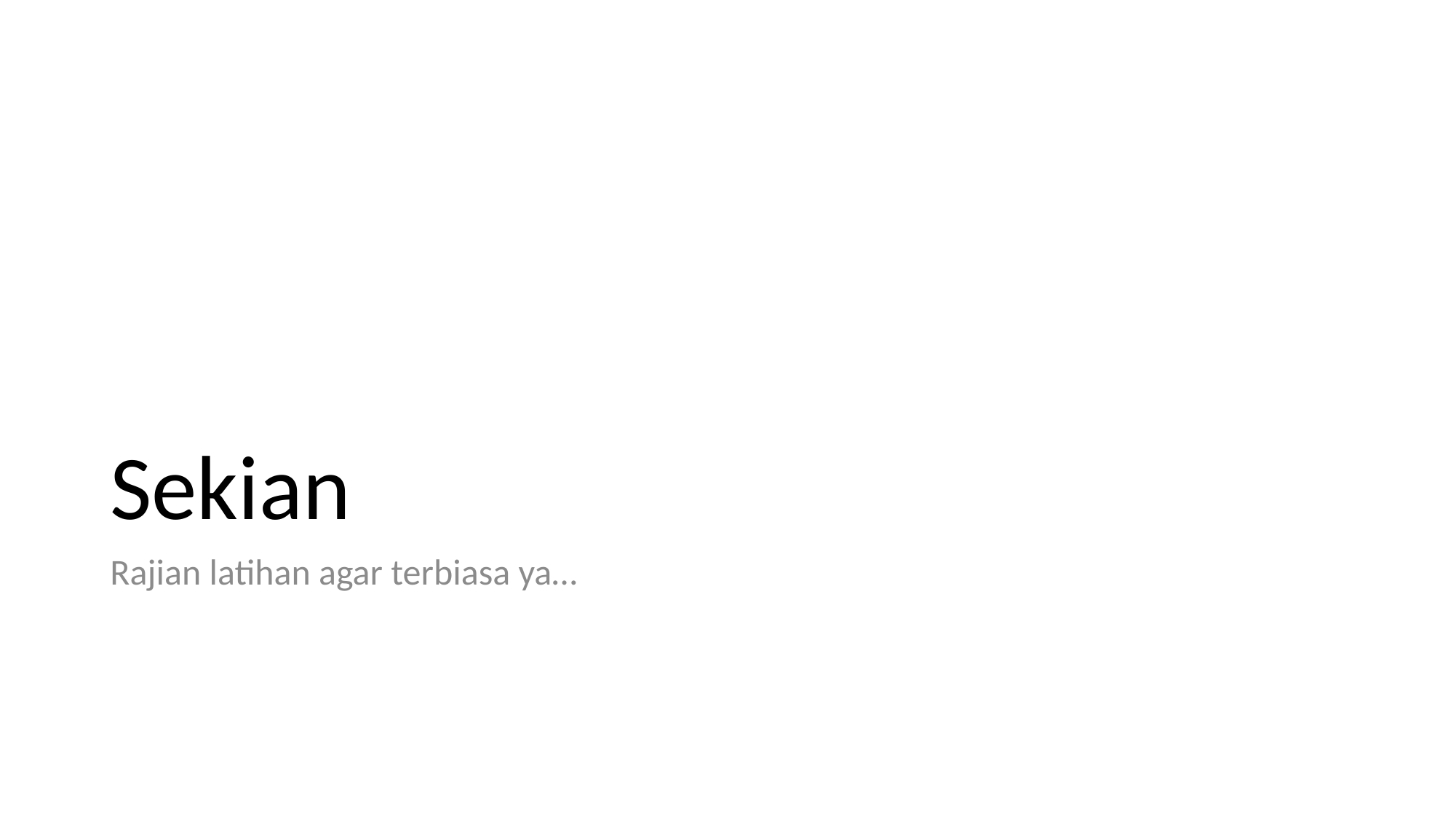

# Sekian
Rajian latihan agar terbiasa ya…